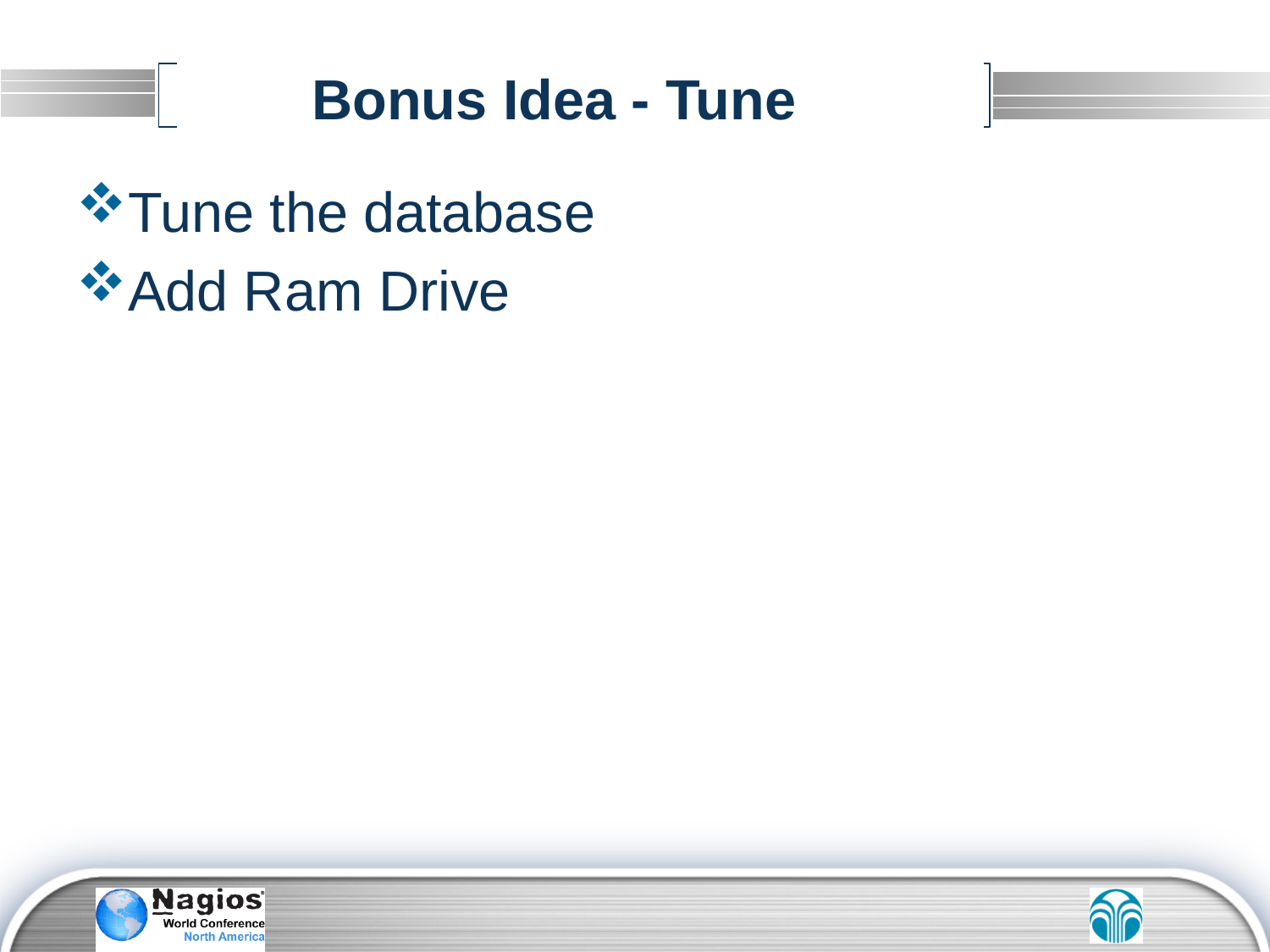

# Bonus Idea - Tune
Tune the database
Add Ram Drive